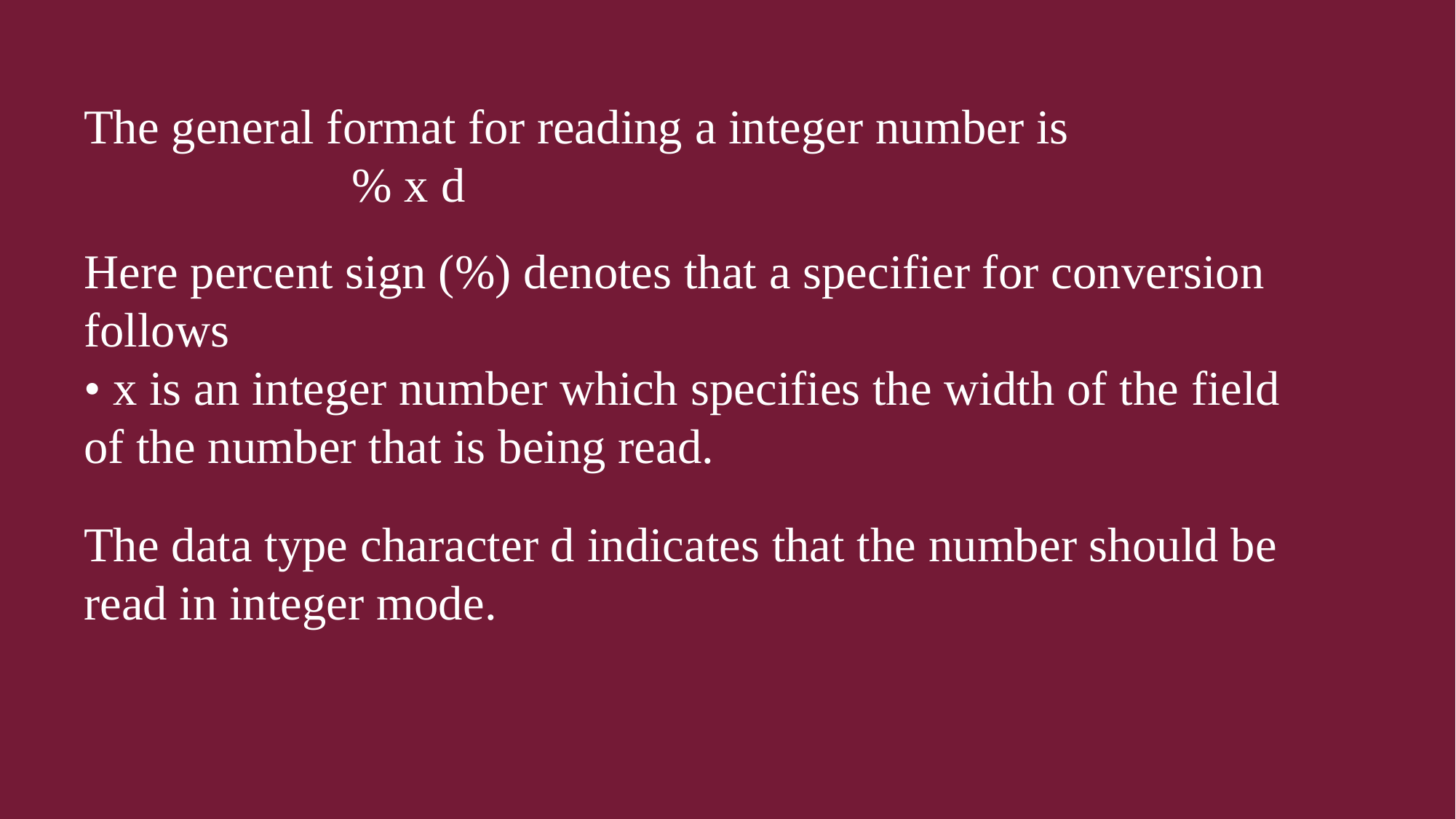

The general format for reading a integer number is
                      % x d
Here percent sign (%) denotes that a specifier for conversion follows
• x is an integer number which specifies the width of the field of the number that is being read.
The data type character d indicates that the number should be read in integer mode.